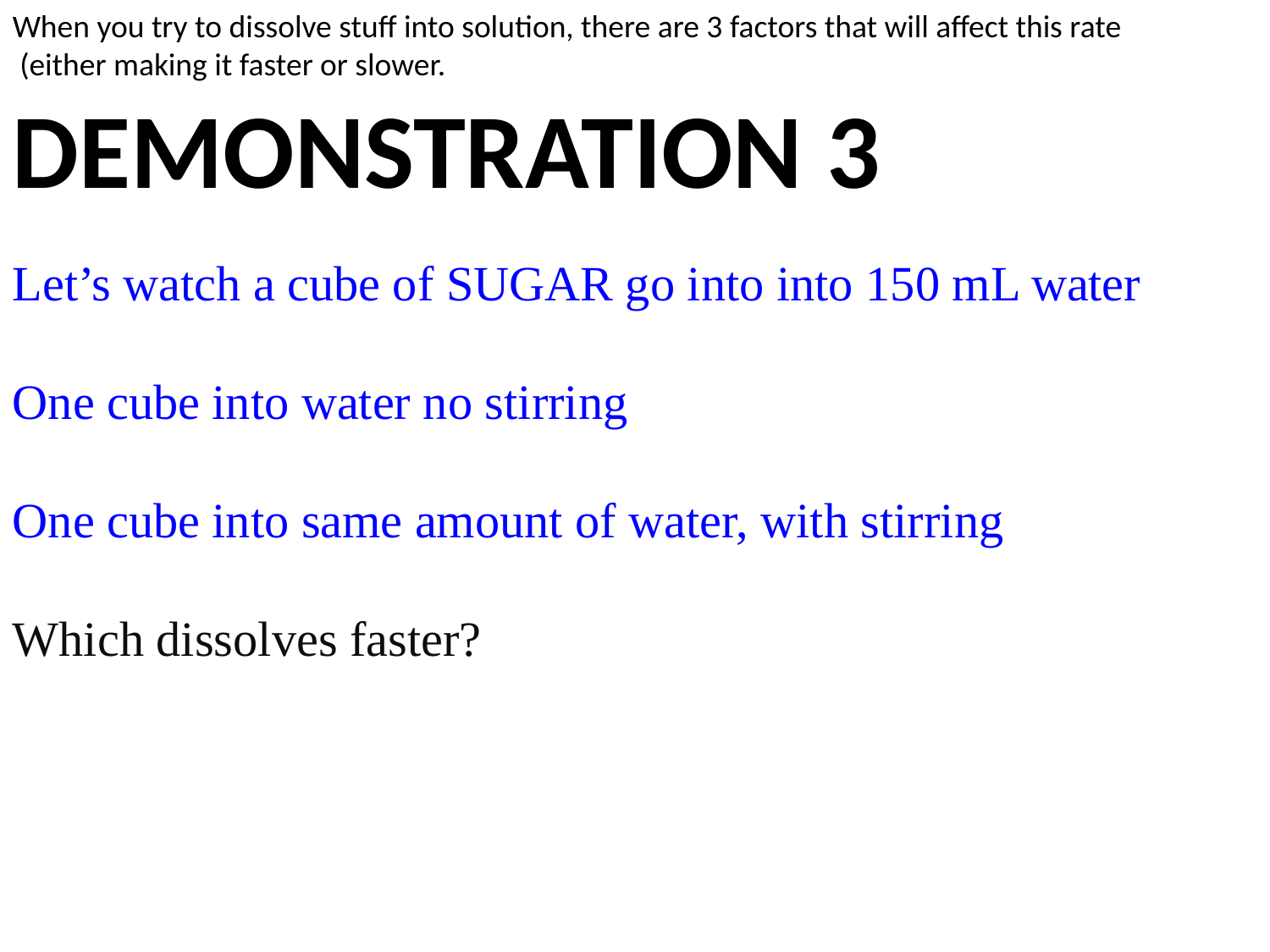

When you try to dissolve stuff into solution, there are 3 factors that will affect this rate
 (either making it faster or slower.
DEMONSTRATION 3
Let’s watch a cube of SUGAR go into into 150 mL water

One cube into water no stirring

One cube into same amount of water, with stirring
Which dissolves faster?